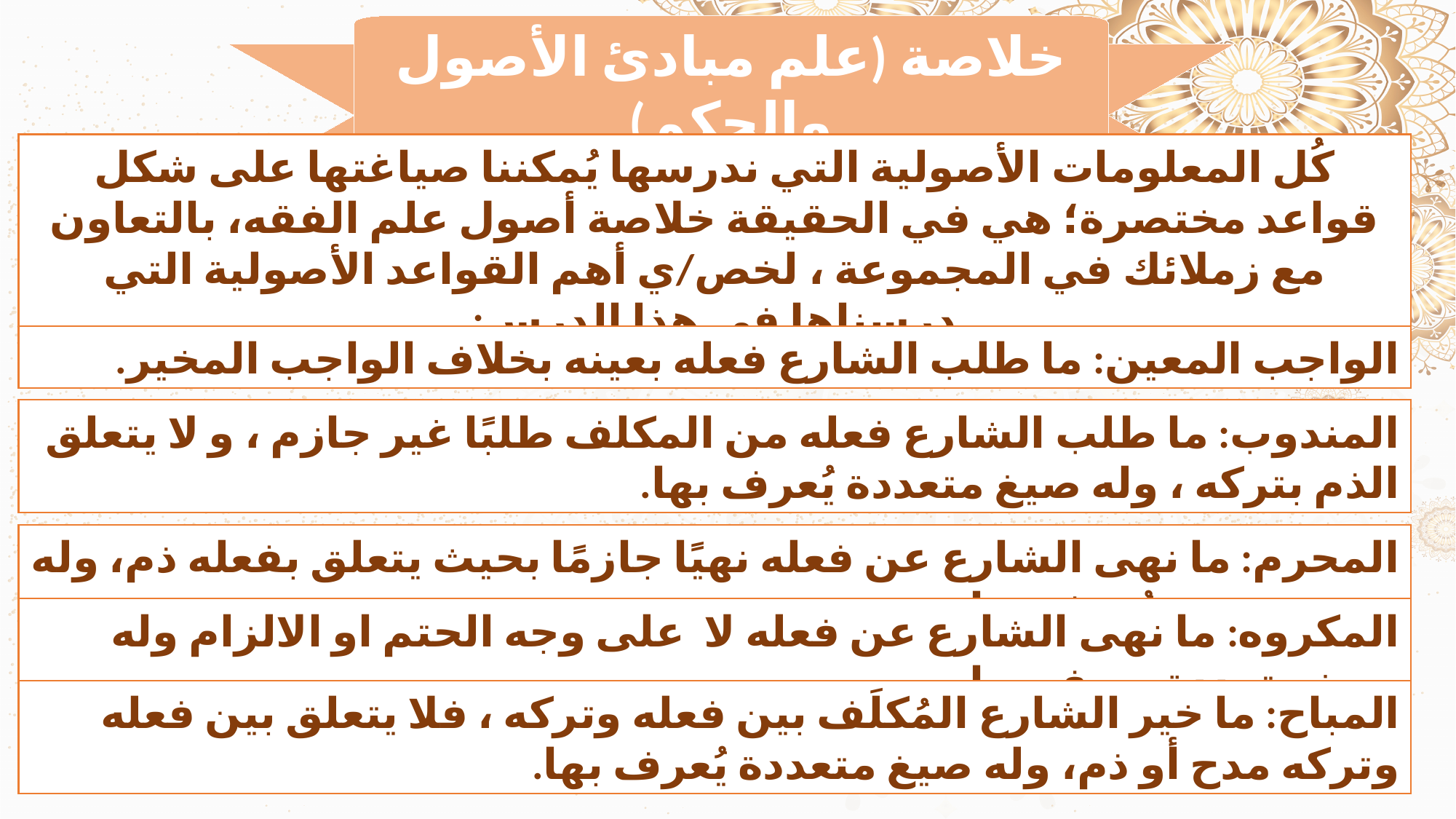

خلاصة (علم مبادئ الأصول والحكم)
كُل المعلومات الأصولية التي ندرسها يُمكننا صياغتها على شكل قواعد مختصرة؛ هي في الحقيقة خلاصة أصول علم الفقه، بالتعاون مع زملائك في المجموعة ، لخص/ي أهم القواعد الأصولية التي درسناها في هذا الدرس:
الواجب المعين: ما طلب الشارع فعله بعينه بخلاف الواجب المخير.
المندوب: ما طلب الشارع فعله من المكلف طلبًا غير جازم ، و لا يتعلق الذم بتركه ، وله صيغ متعددة يُعرف بها.
المحرم: ما نهى الشارع عن فعله نهيًا جازمًا بحيث يتعلق بفعله ذم، وله صيغ متعدده يُعرف بها.
المكروه: ما نهى الشارع عن فعله لا  على وجه الحتم او الالزام وله صيغ متعددة يعرف بها.
المباح: ما خير الشارع المُكلَف بين فعله وتركه ، فلا يتعلق بين فعله وتركه مدح أو ذم، وله صيغ متعددة يُعرف بها.